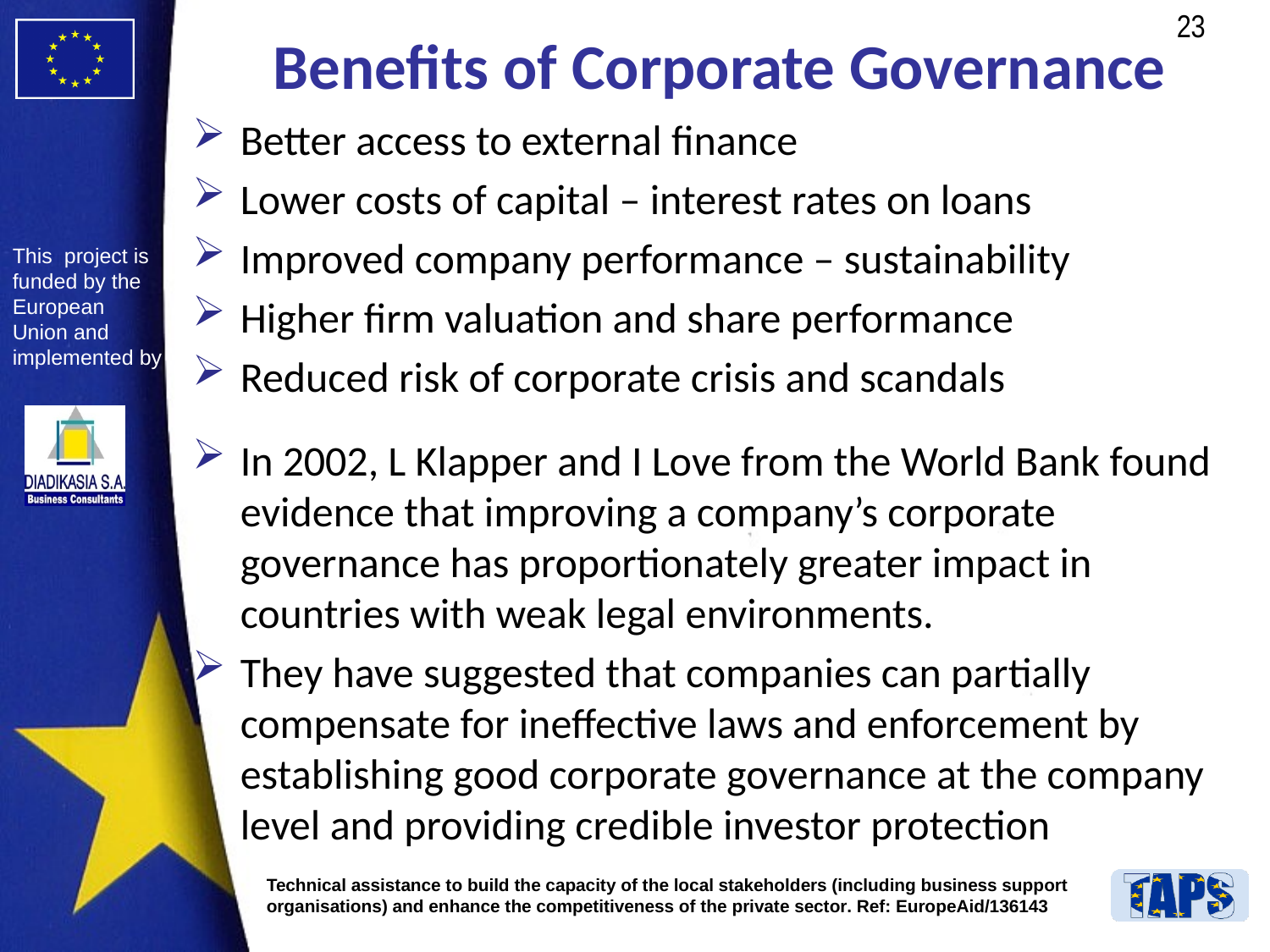

# Benefits of Corporate Governance
Better access to external finance
Lower costs of capital – interest rates on loans
Improved company performance – sustainability
Higher firm valuation and share performance
Reduced risk of corporate crisis and scandals

In 2002, L Klapper and I Love from the World Bank found evidence that improving a company’s corporate governance has proportionately greater impact in countries with weak legal environments.
They have suggested that companies can partially compensate for ineffective laws and enforcement by establishing good corporate governance at the company level and providing credible investor protection